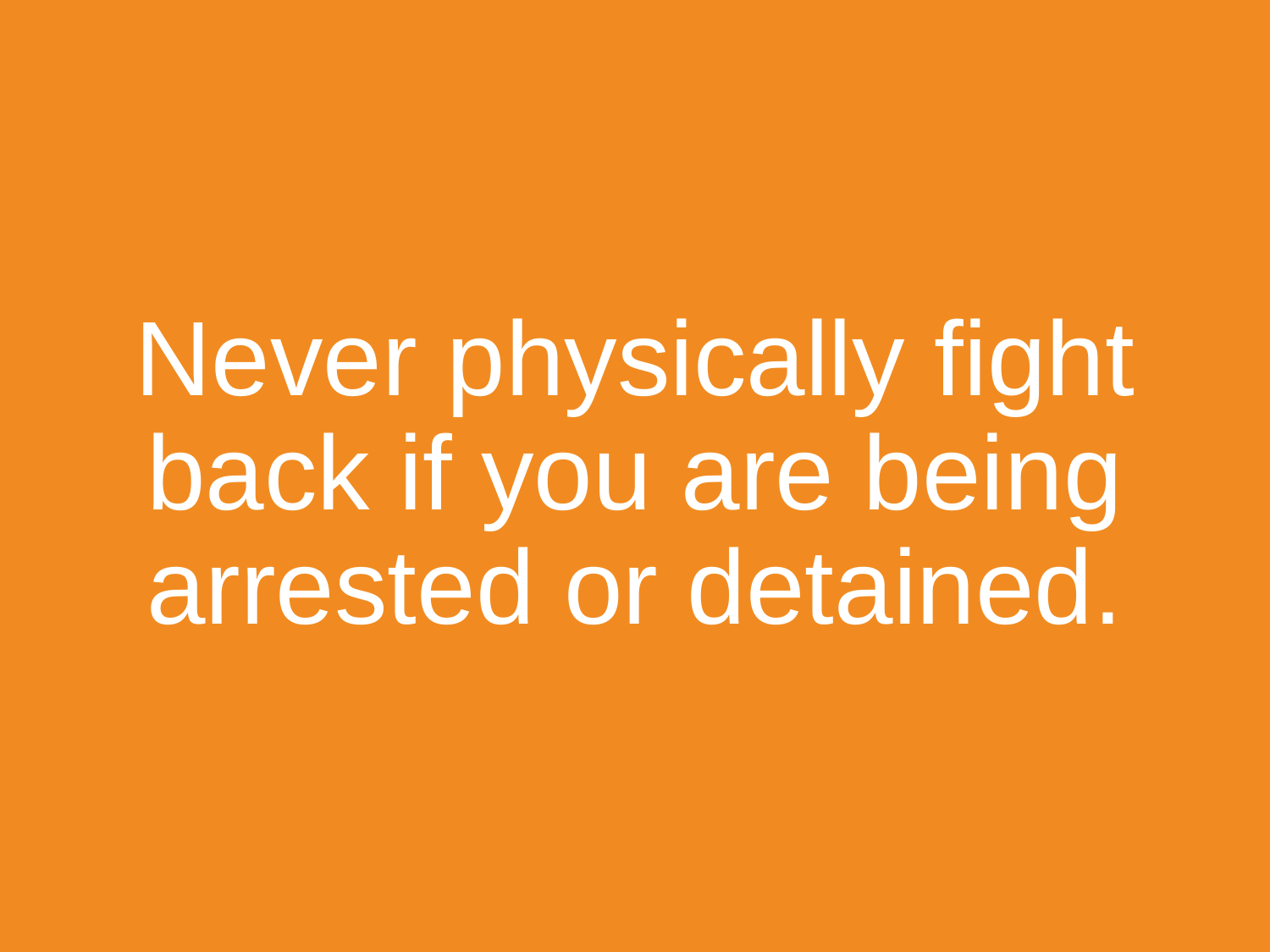

# Never physically fight back if you are being arrested or detained.